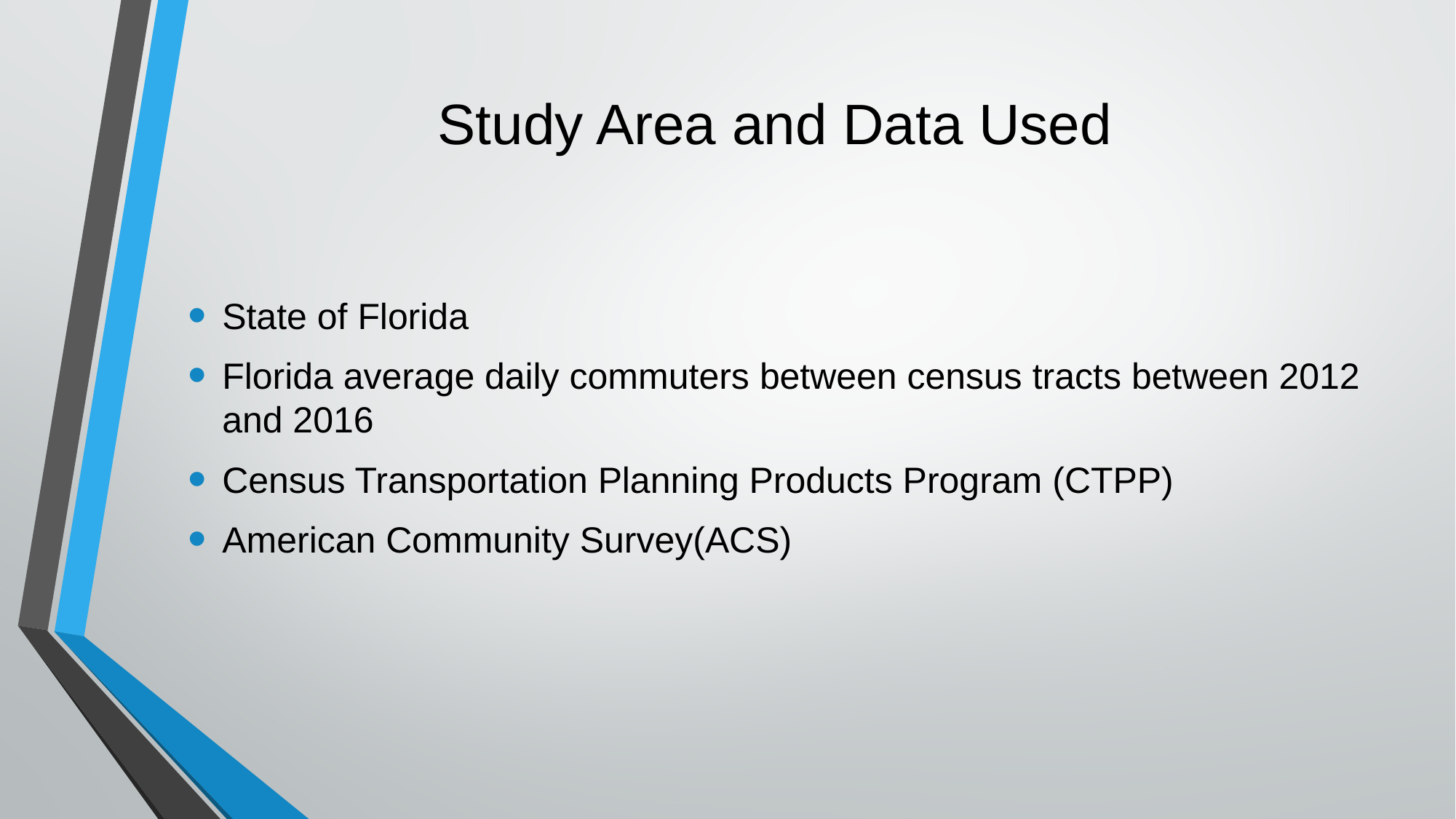

# Study Area and Data Used
State of Florida
Florida average daily commuters between census tracts between 2012 and 2016
Census Transportation Planning Products Program (CTPP)
American Community Survey(ACS)